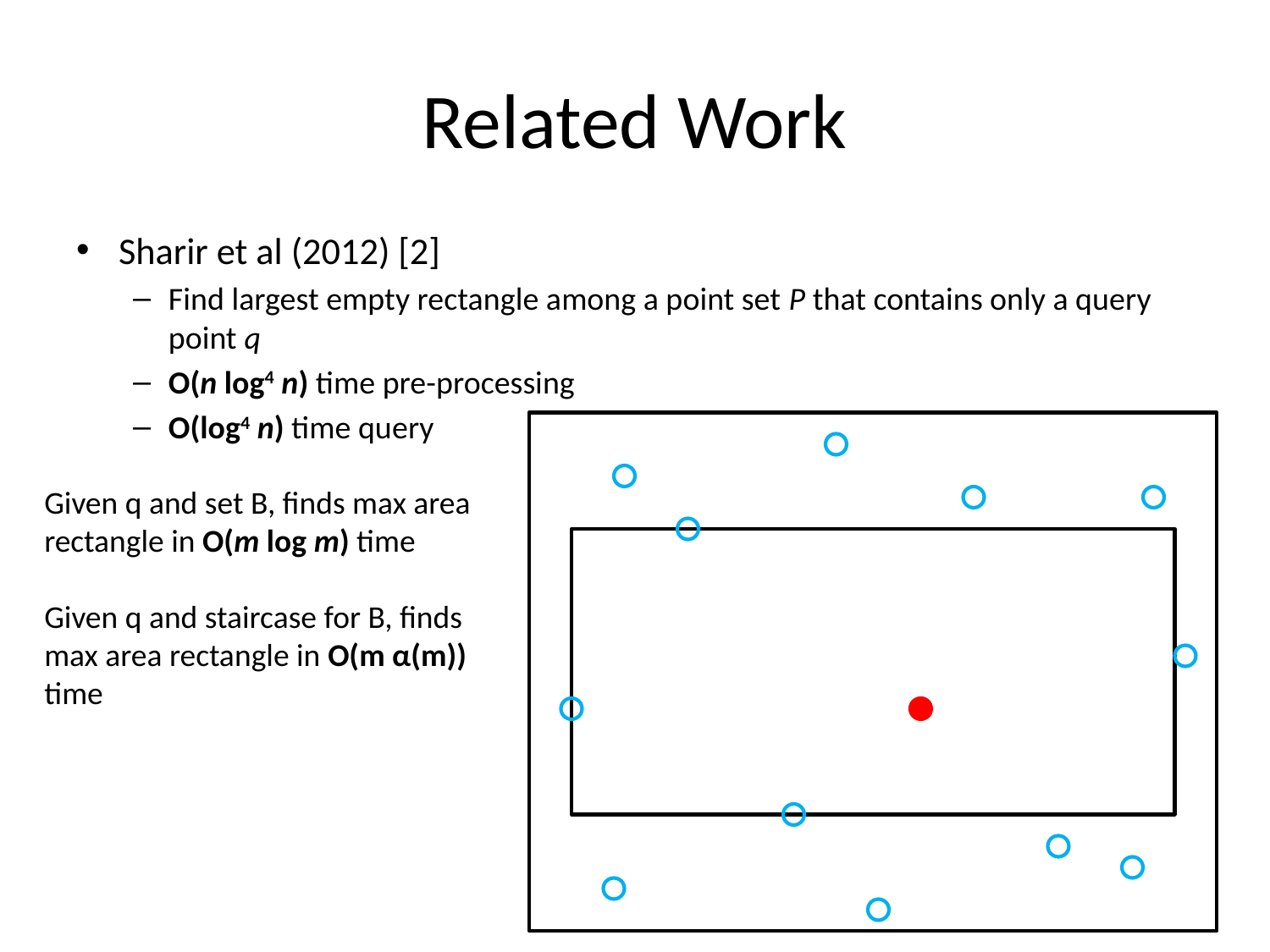

# Related Work
Sharir et al (2012) [2]
Find largest empty rectangle among a point set P that contains only a query point q
O(n log4 n) time pre-processing
O(log4 n) time query

Given q and set B, finds max area rectangle in O(m log m) time

Given q and staircase for B, finds max area rectangle in O(m α(m)) time